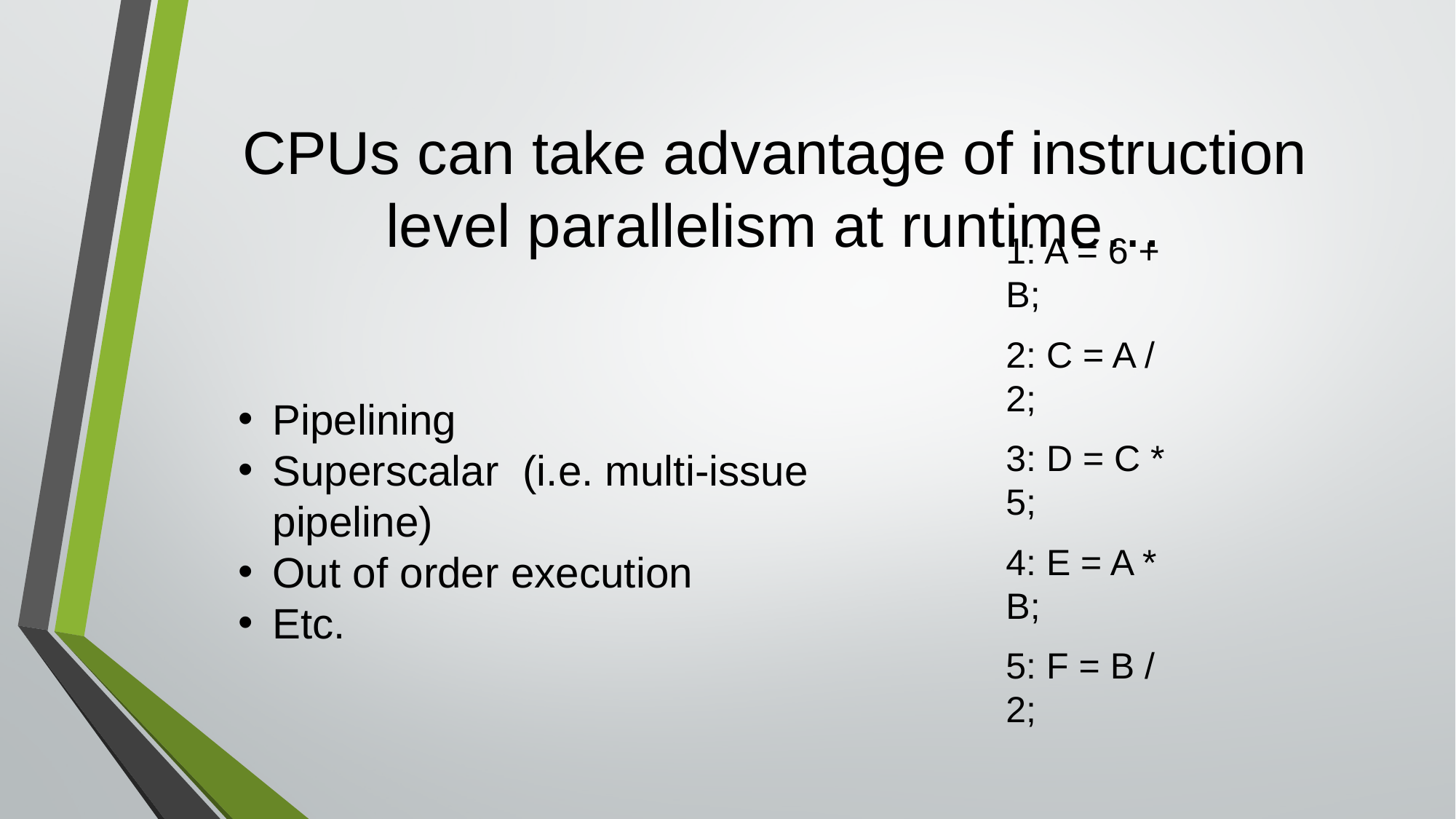

# CPUs can take advantage of instruction level parallelism at runtime…
1: A = 6 + B;
2: C = A / 2;
3: D = C * 5;
4: E = A * B;
5: F = B / 2;

Pipelining
Superscalar  (i.e. multi-issue pipeline)
Out of order execution
Etc.